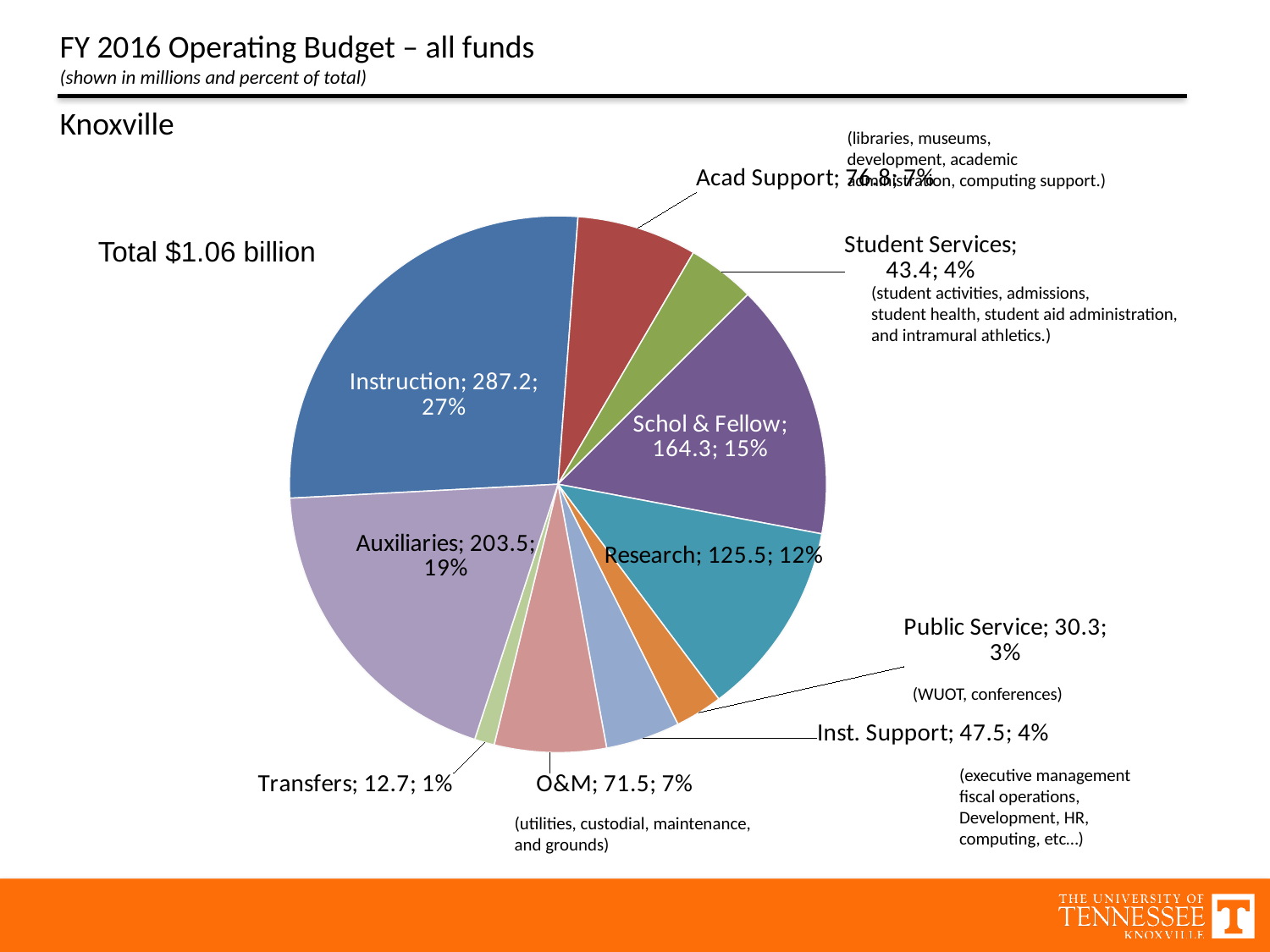

FY 2016 Operating Budget – all funds
(shown in millions and percent of total)

### Chart

| Category | Sales |
|---|---|
| Instruction | 287.2 |
| Acad Support | 76.8 |
| Student Services | 43.4 |
| Schol & Fellow | 164.3 |
| Research | 125.5 |
| Public Service | 30.3 |
| Inst. Support | 47.5 |
| O&M | 71.5 |
| Transfers | 12.7 |
| Auxiliaries | 203.5 |
Knoxville
(libraries, museums,
development, academic administration, computing support.)
Total $1.06 billion
(student activities, admissions,
student health, student aid administration, and intramural athletics.)
(WUOT, conferences)
(executive management
fiscal operations, Development, HR,
computing, etc…)
(utilities, custodial, maintenance, and grounds)